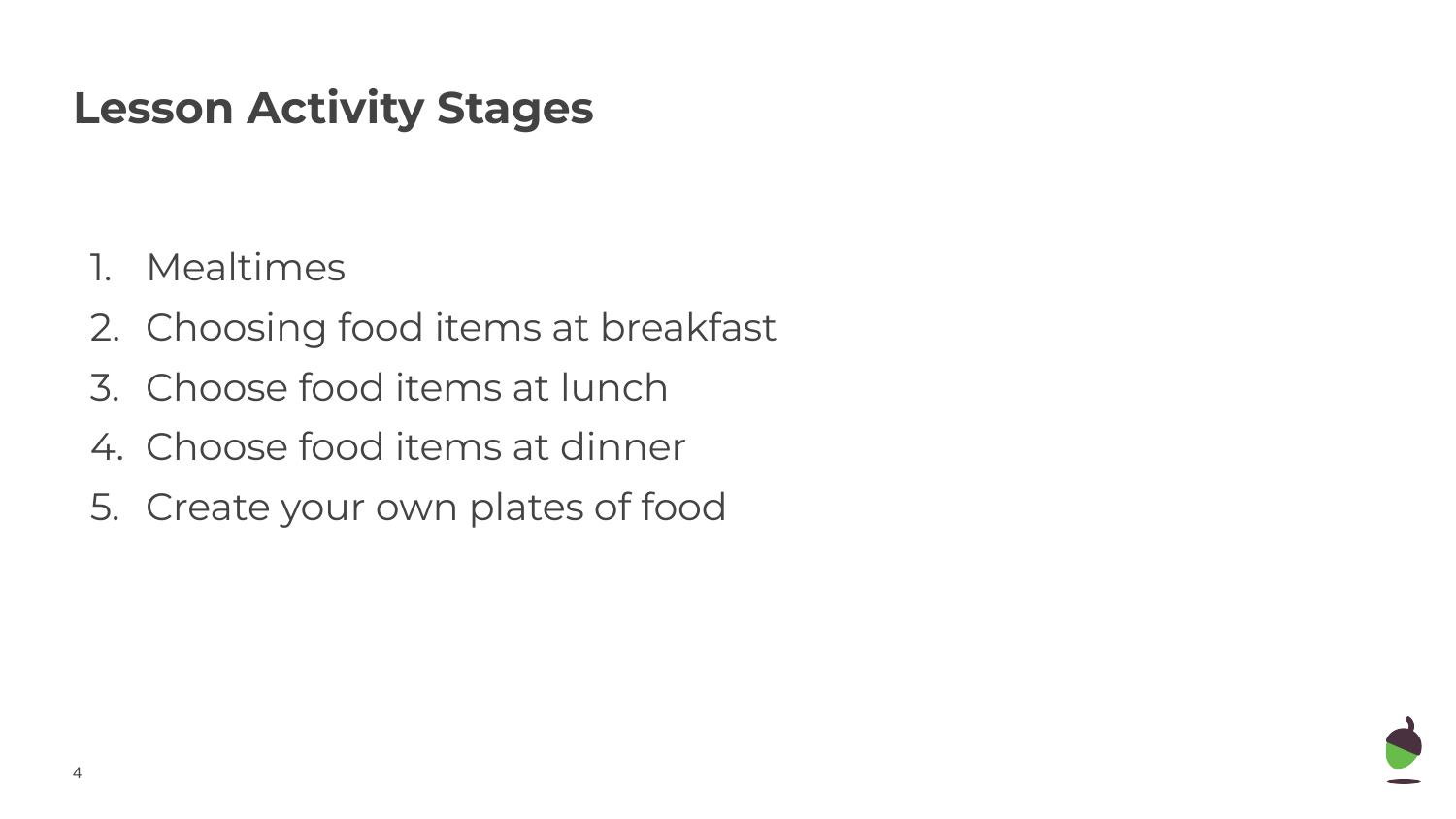

# Lesson Activity Stages
Mealtimes
Choosing food items at breakfast
Choose food items at lunch
Choose food items at dinner
Create your own plates of food

4